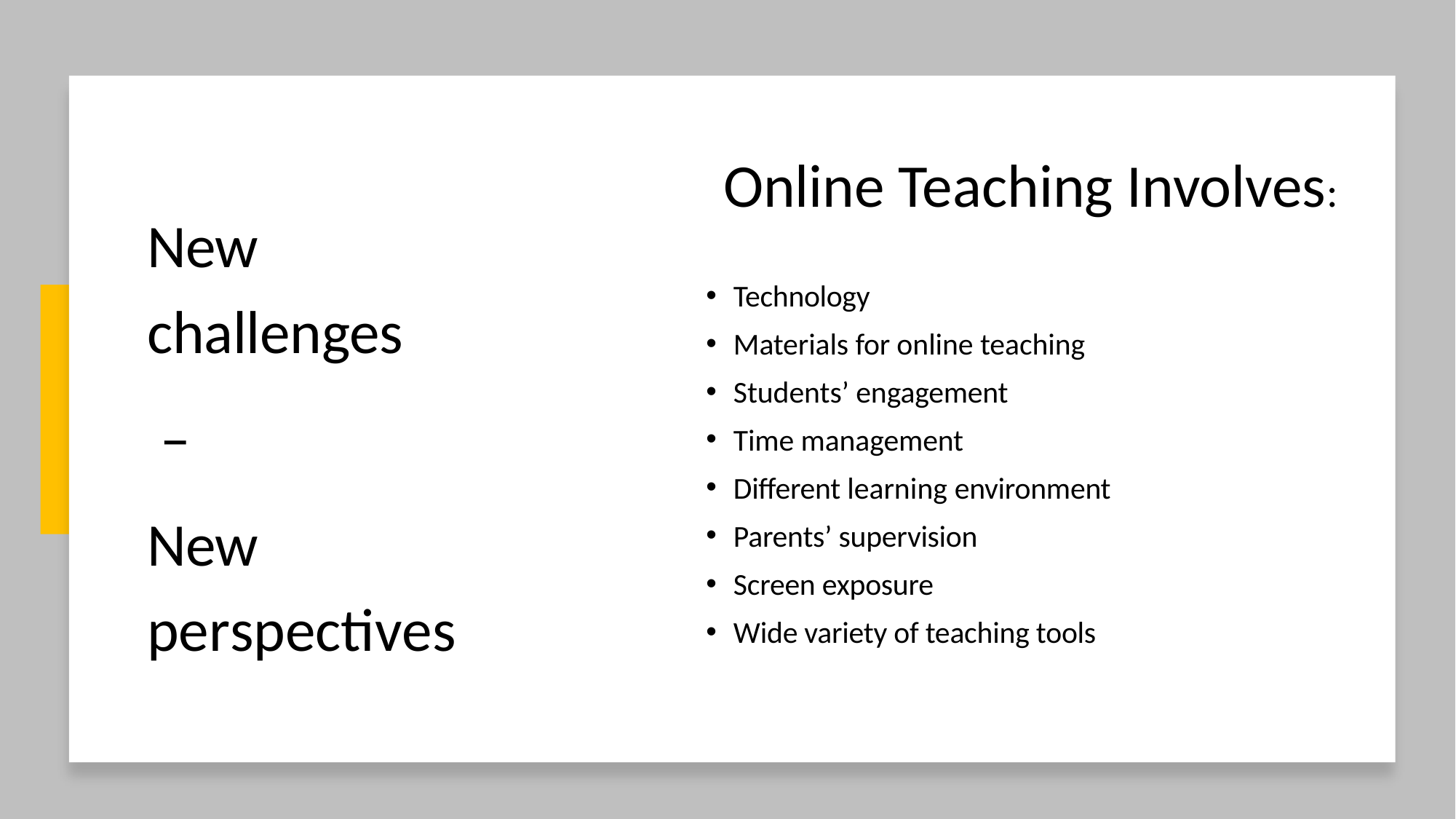

# Online Teaching Involves:
New  challenges
 –
New  perspectives
Technology
Materials for online teaching
Students’ engagement
Time management
Different learning environment
Parents’ supervision
Screen exposure
Wide variety of teaching tools